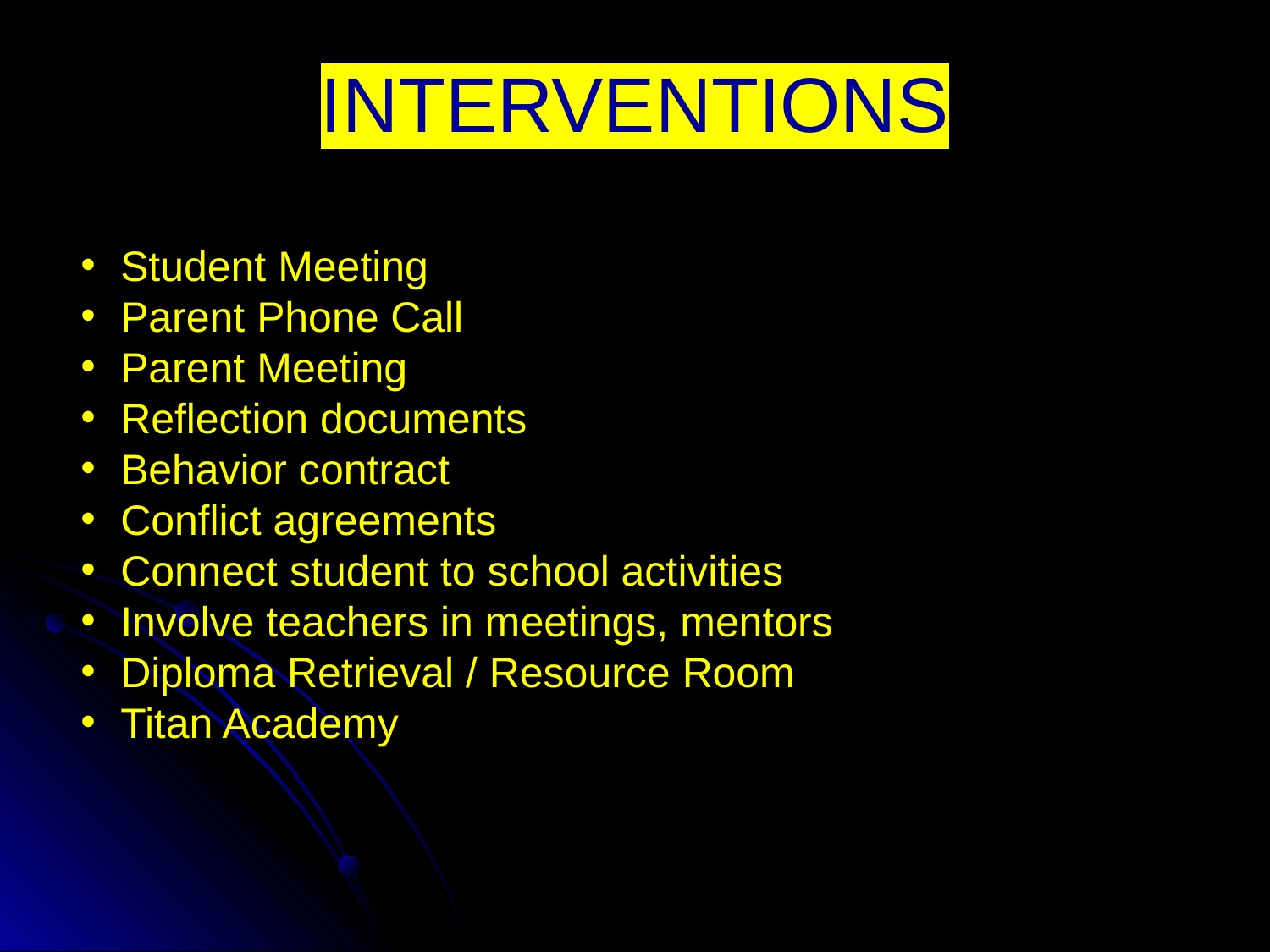

# INTERVENTIONS
Student Meeting
Parent Phone Call
Parent Meeting
Reflection documents
Behavior contract
Conflict agreements
Connect student to school activities
Involve teachers in meetings, mentors
Diploma Retrieval / Resource Room
Titan Academy